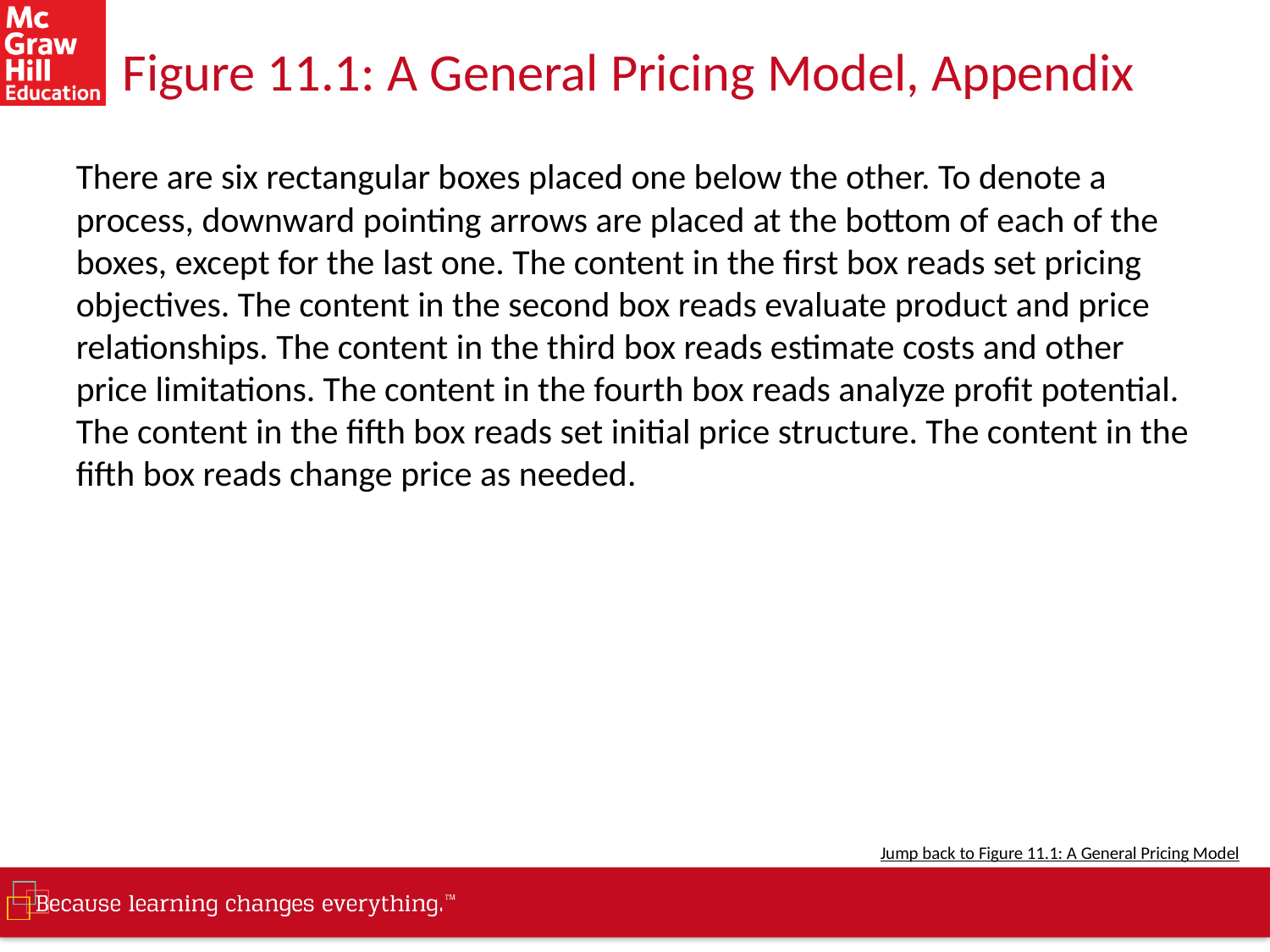

# Figure 11.1: A General Pricing Model, Appendix
There are six rectangular boxes placed one below the other. To denote a process, downward pointing arrows are placed at the bottom of each of the boxes, except for the last one. The content in the first box reads set pricing objectives. The content in the second box reads evaluate product and price relationships. The content in the third box reads estimate costs and other price limitations. The content in the fourth box reads analyze profit potential. The content in the fifth box reads set initial price structure. The content in the fifth box reads change price as needed.
Jump back to Figure 11.1: A General Pricing Model